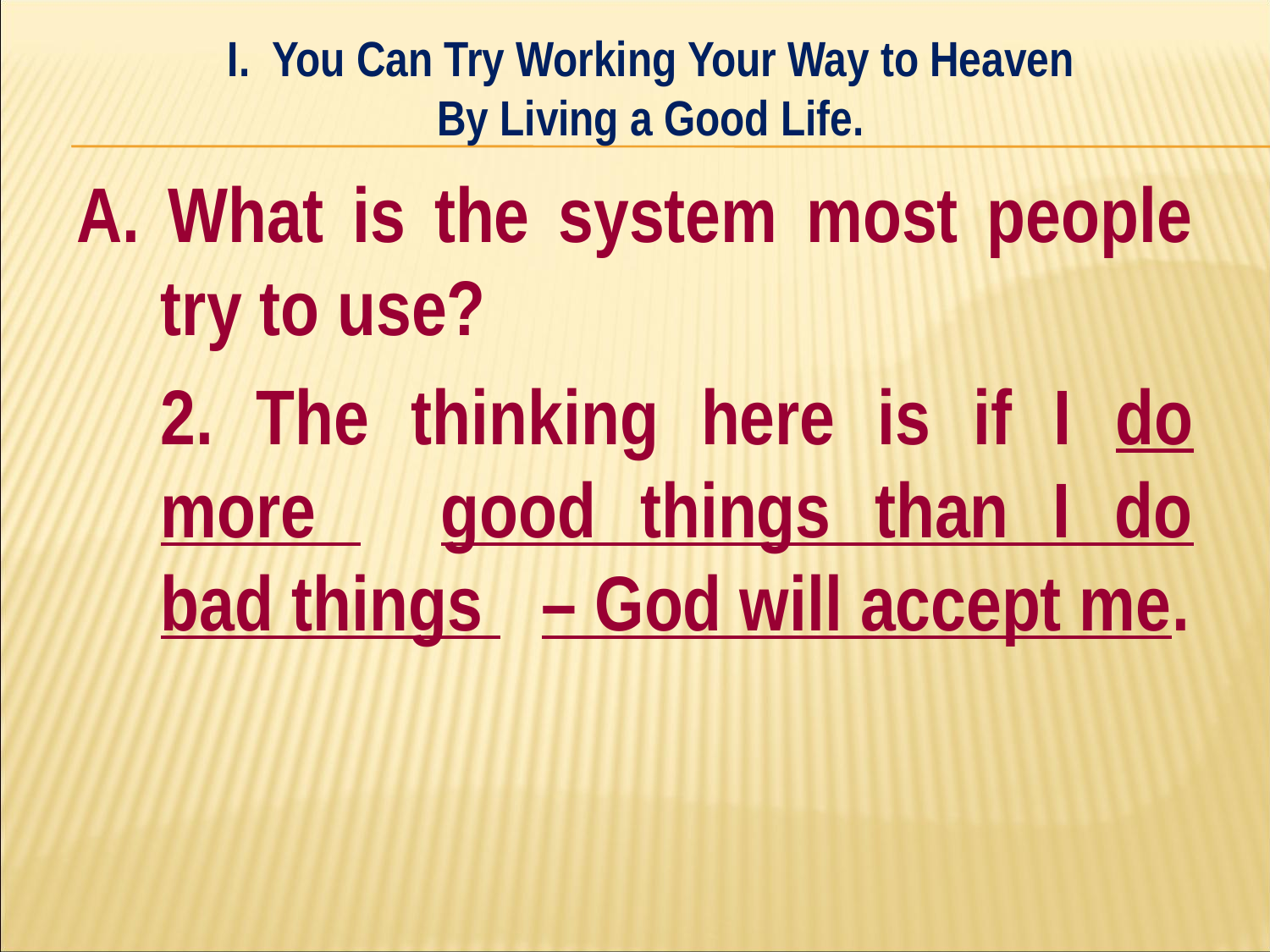

I.  You Can Try Working Your Way to Heaven
By Living a Good Life.
#
A. What is the system most people try to use?
	2. The thinking here is if I do more 	good things than I do bad things 	– God will accept me.